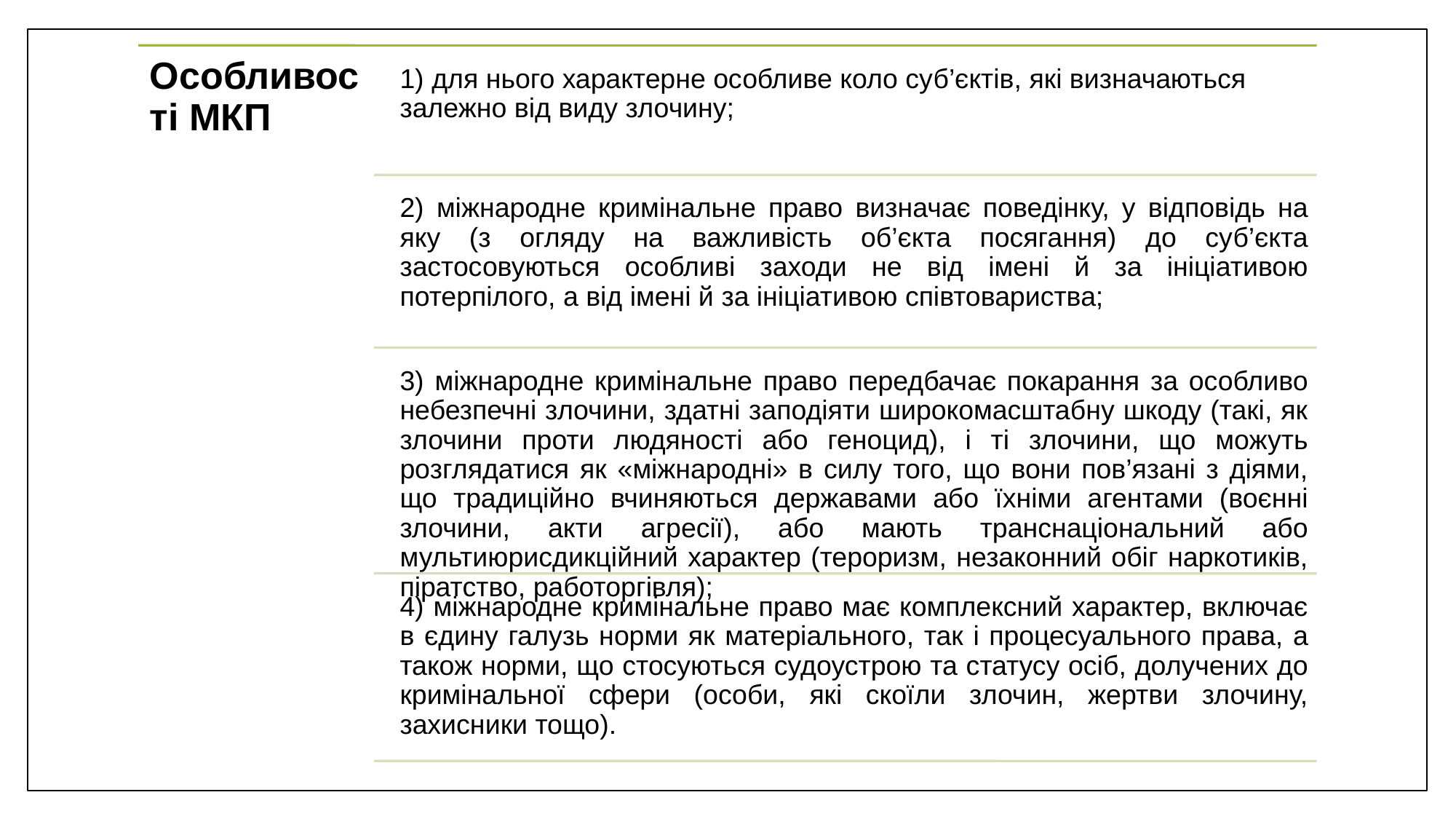

Особливості МКП
1) для нього характерне особливе коло суб’єктів, які визначаються залежно від виду злочину;
2) міжнародне кримінальне право визначає поведінку, у відповідь на яку (з огляду на важливість об’єкта посягання) до суб’єкта застосовуються особливі заходи не від імені й за ініціативою потерпілого, а від імені й за ініціативою співтовариства;
3) міжнародне кримінальне право передбачає покарання за особливо небезпечні злочини, здатні заподіяти широкомасштабну шкоду (такі, як злочини проти людяності або геноцид), і ті злочини, що можуть розглядатися як «міжнародні» в силу того, що вони пов’язані з діями, що традиційно вчиняються державами або їхніми агентами (воєнні злочини, акти агресії), або мають транснаціональний або мультиюрисдикційний характер (тероризм, незаконний обіг наркотиків, піратство, работоргівля);
4) міжнародне кримінальне право має комплексний характер, включає в єдину галузь норми як матеріального, так і процесуального права, а також норми, що стосуються судоустрою та статусу осіб, долучених до кримінальної сфери (особи, які скоїли злочин, жертви злочину, захисники тощо).